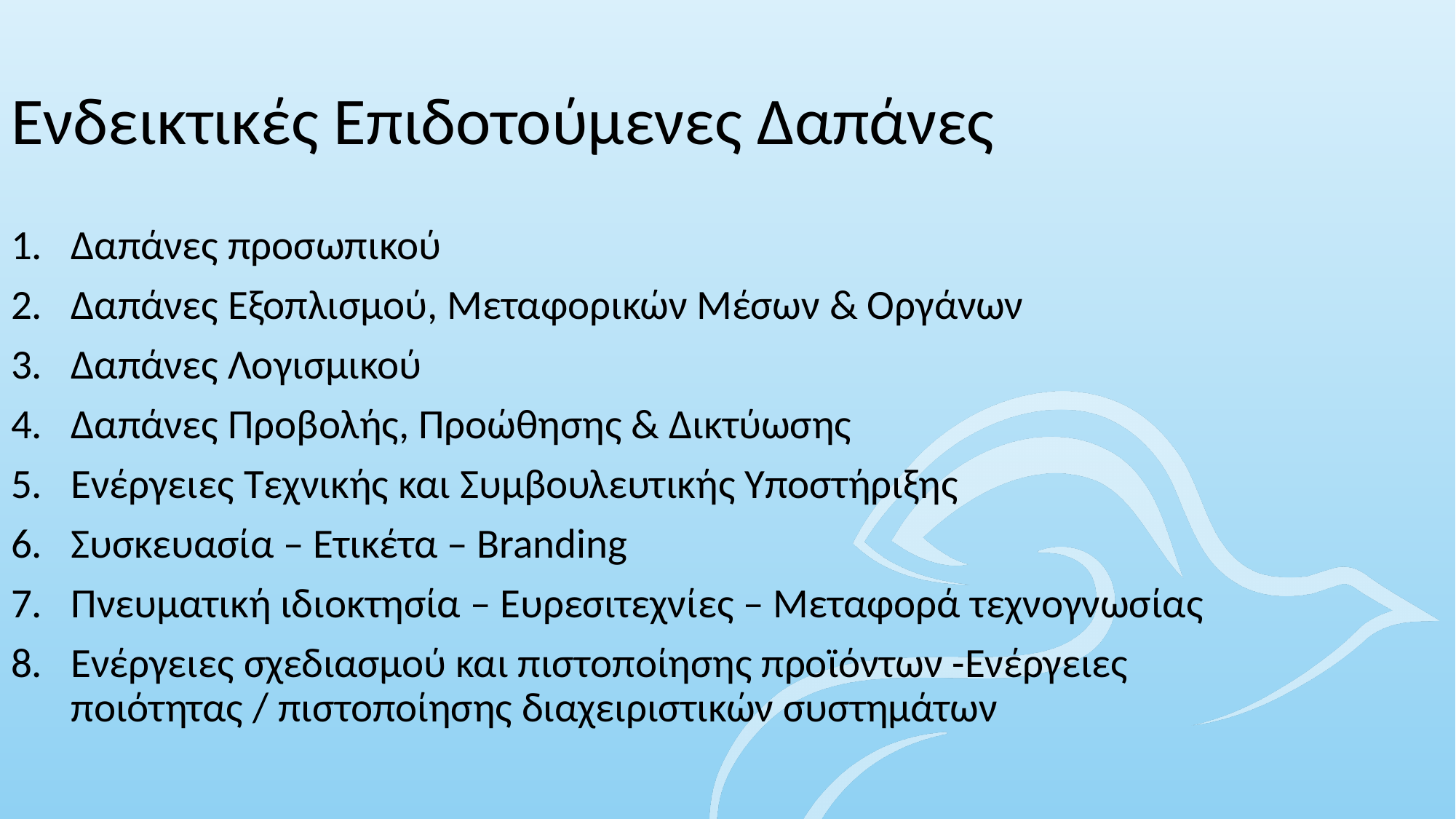

Ενδεικτικές Επιδοτούμενες Δαπάνες
Δαπάνες προσωπικού
Δαπάνες Εξοπλισμού, Μεταφορικών Μέσων & Οργάνων
Δαπάνες Λογισμικού
Δαπάνες Προβολής, Προώθησης & Δικτύωσης
Ενέργειες Τεχνικής και Συμβουλευτικής Υποστήριξης
Συσκευασία – Ετικέτα – Branding
Πνευματική ιδιοκτησία – Ευρεσιτεχνίες – Μεταφορά τεχνογνωσίας
Ενέργειες σχεδιασμού και πιστοποίησης προϊόντων -Ενέργειες ποιότητας / πιστοποίησης διαχειριστικών συστημάτων